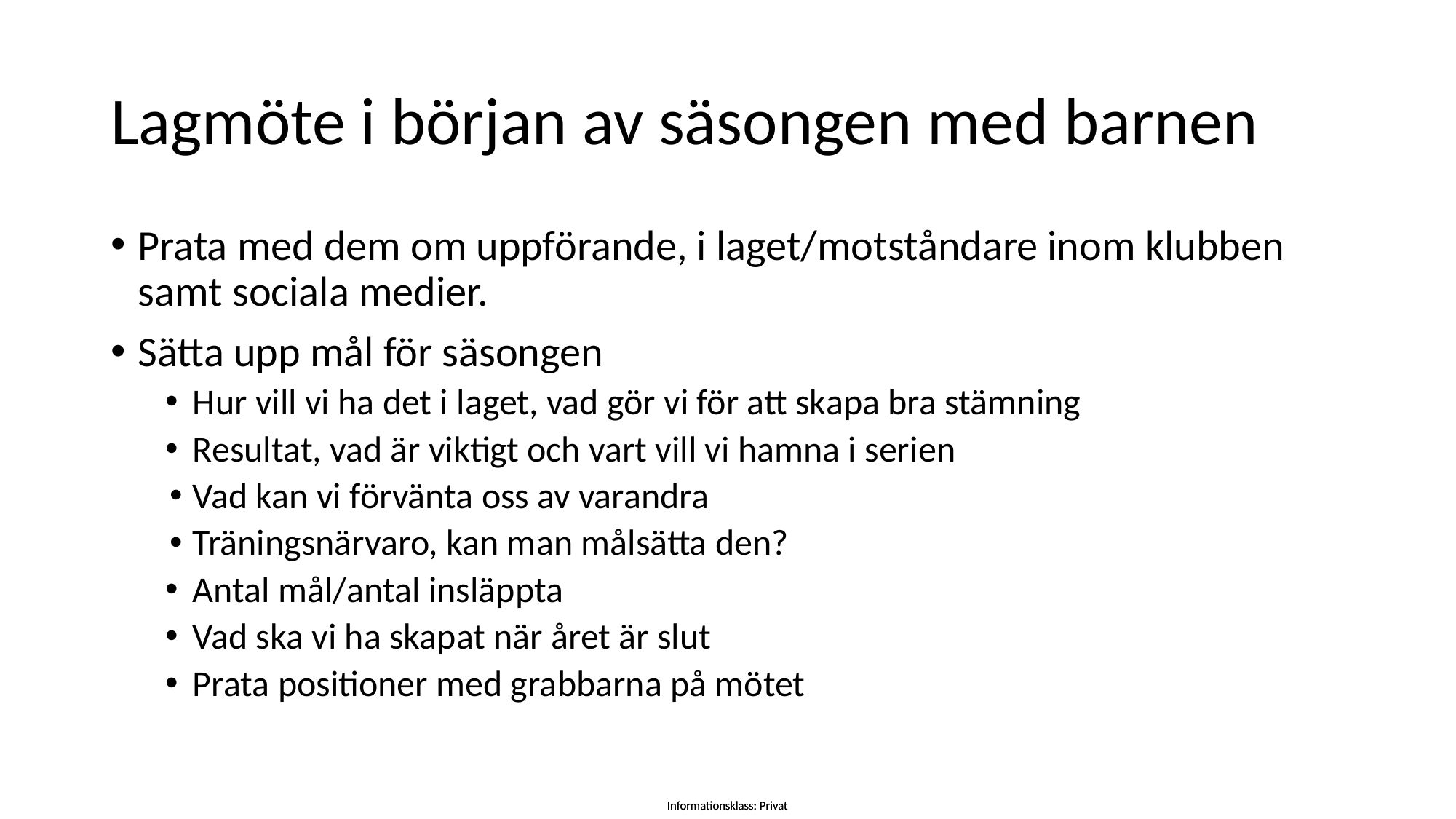

# Lagmöte i början av säsongen med barnen
Prata med dem om uppförande, i laget/motståndare inom klubben samt sociala medier.
Sätta upp mål för säsongen
Hur vill vi ha det i laget, vad gör vi för att skapa bra stämning
Resultat, vad är viktigt och vart vill vi hamna i serien
Vad kan vi förvänta oss av varandra
Träningsnärvaro, kan man målsätta den?
Antal mål/antal insläppta
Vad ska vi ha skapat när året är slut
Prata positioner med grabbarna på mötet